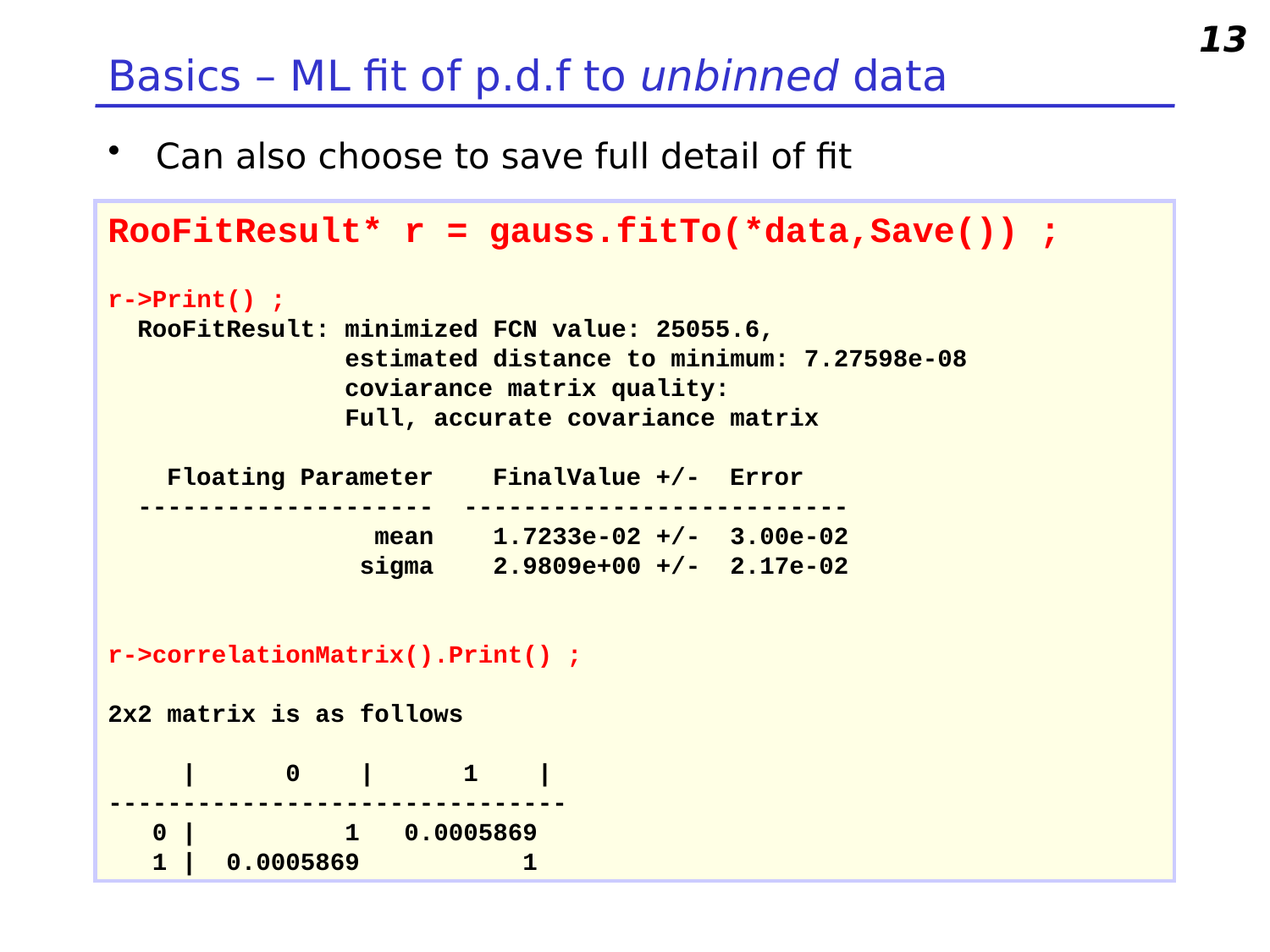

13
# Basics – ML fit of p.d.f to unbinned data
Can also choose to save full detail of fit
RooFitResult* r = gauss.fitTo(*data,Save()) ;
r->Print() ;
  RooFitResult: minimized FCN value: 25055.6,
                estimated distance to minimum: 7.27598e-08
                coviarance matrix quality:
                Full, accurate covariance matrix

    Floating Parameter    FinalValue +/-  Error
  --------------------  --------------------------
                  mean    1.7233e-02 +/-  3.00e-02
                 sigma    2.9809e+00 +/-  2.17e-02

r->correlationMatrix().Print() ;

2x2 matrix is as follows

     |      0    |      1    |
-------------------------------
   0 |          1   0.0005869
   1 |  0.0005869           1